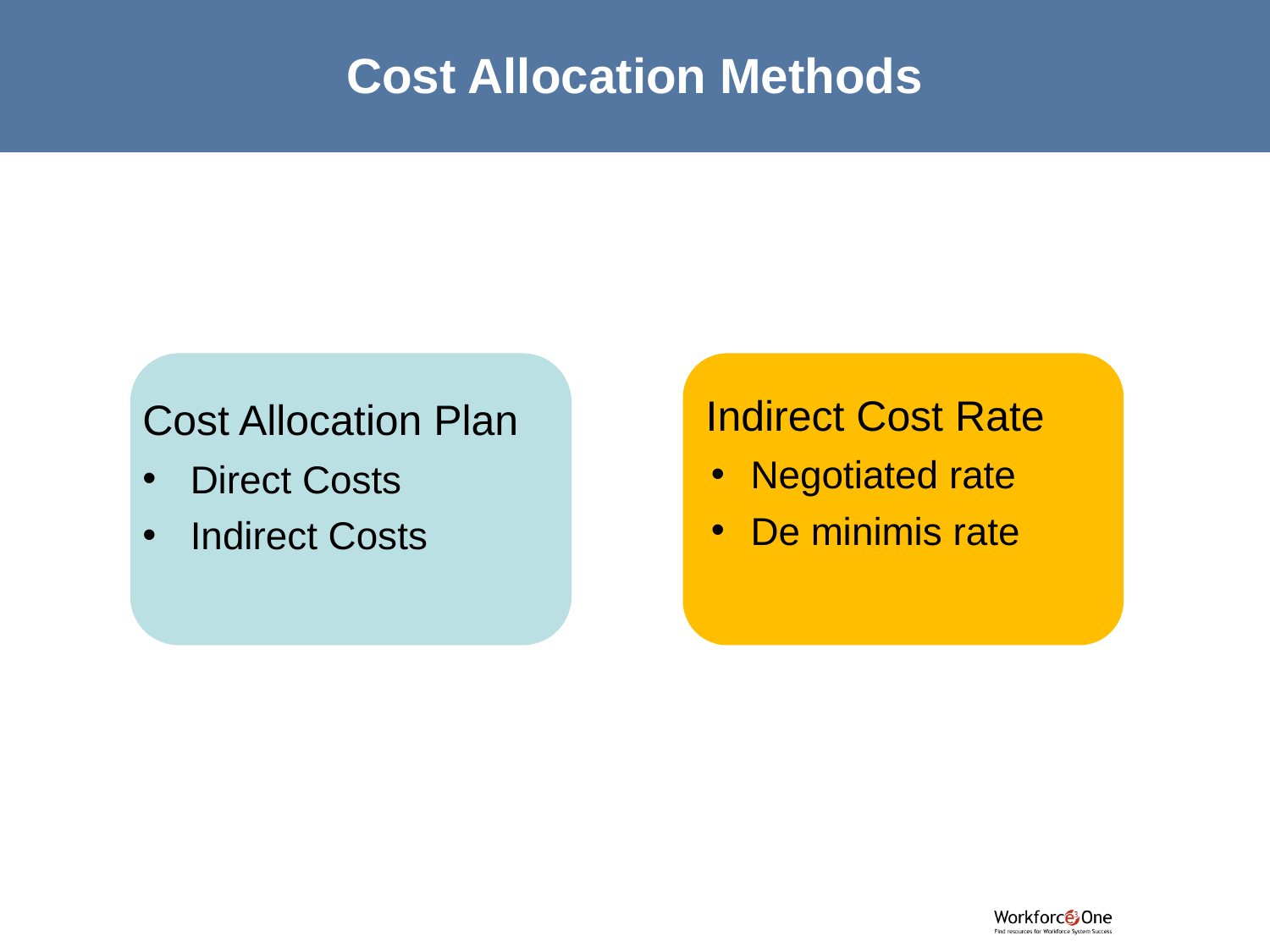

# Cost Allocation Methods

Indirect Cost Rate
Negotiated rate
De minimis rate
Cost Allocation Plan
Direct Costs
Indirect Costs